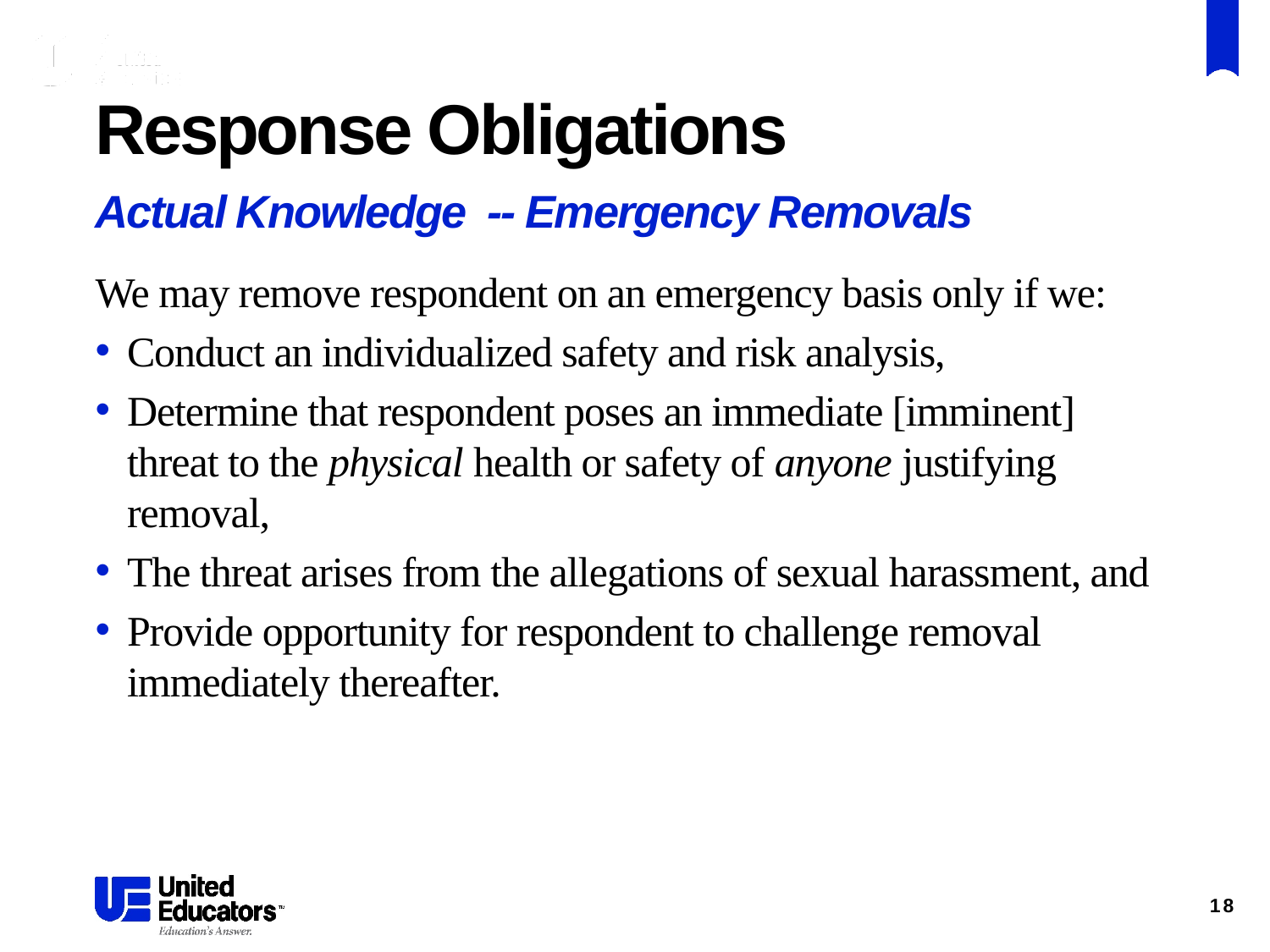

# Response Obligations
Actual Knowledge  -- Emergency Removals
We may remove respondent on an emergency basis only if we:
Conduct an individualized safety and risk analysis,
Determine that respondent poses an immediate [imminent] threat to the physical health or safety of anyone justifying removal,
The threat arises from the allegations of sexual harassment, and
Provide opportunity for respondent to challenge removal immediately thereafter.

18